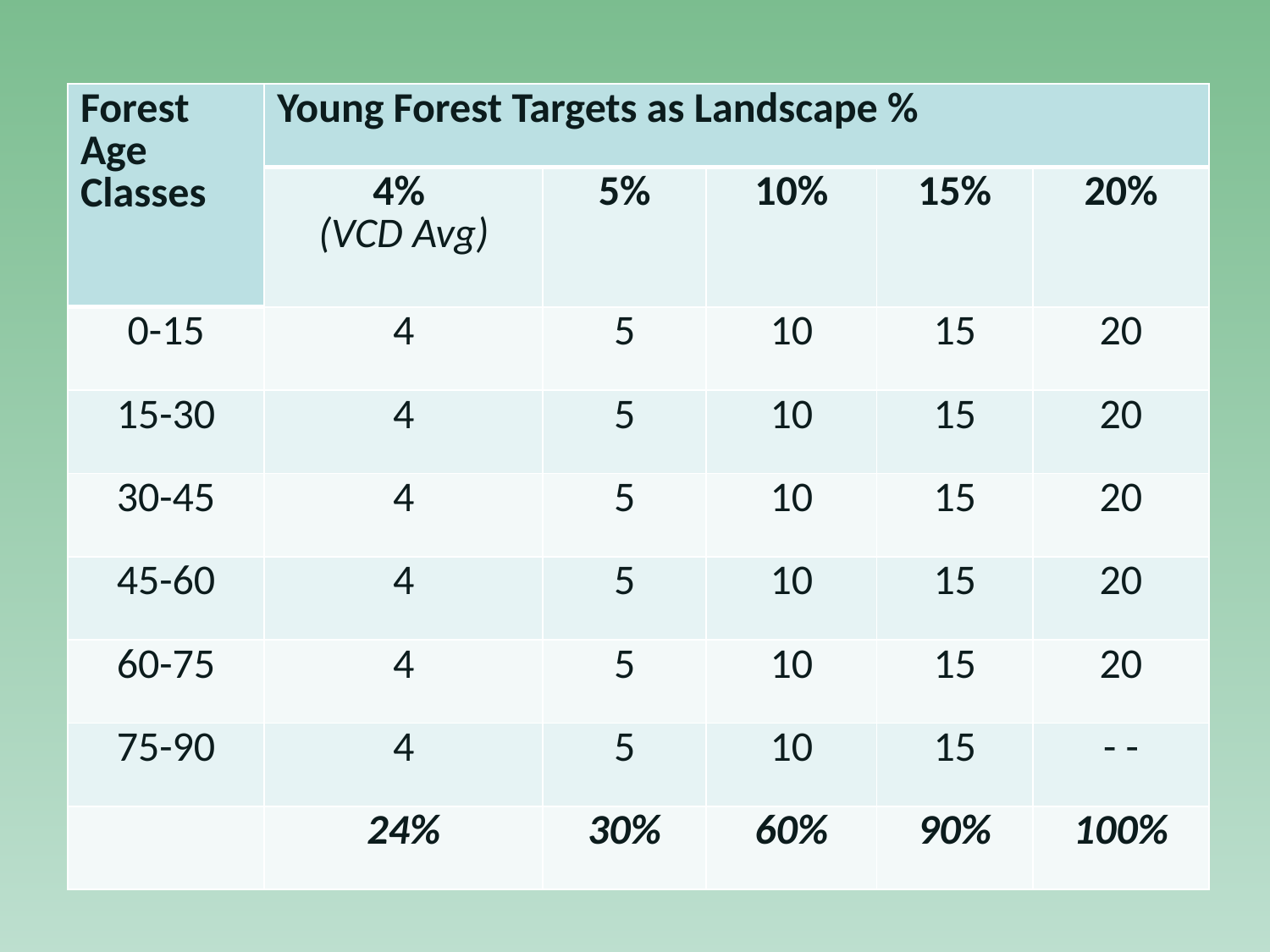

| Forest Age Classes | Young Forest Targets as Landscape % |  |  |  |  |
| --- | --- | --- | --- | --- | --- |
|  | 4% (VCD Avg) | 5% | 10% | 15% | 20% |
| 0-15 | 4 | 5 | 10 | 15 | 20 |
| 15-30 | 4 | 5 | 10 | 15 | 20 |
| 30-45 | 4 | 5 | 10 | 15 | 20 |
| 45-60 | 4 | 5 | 10 | 15 | 20 |
| 60-75 | 4 | 5 | 10 | 15 | 20 |
| 75-90 | 4 | 5 | 10 | 15 | - - |
|  | 24% | 30% | 60% | 90% | 100% |